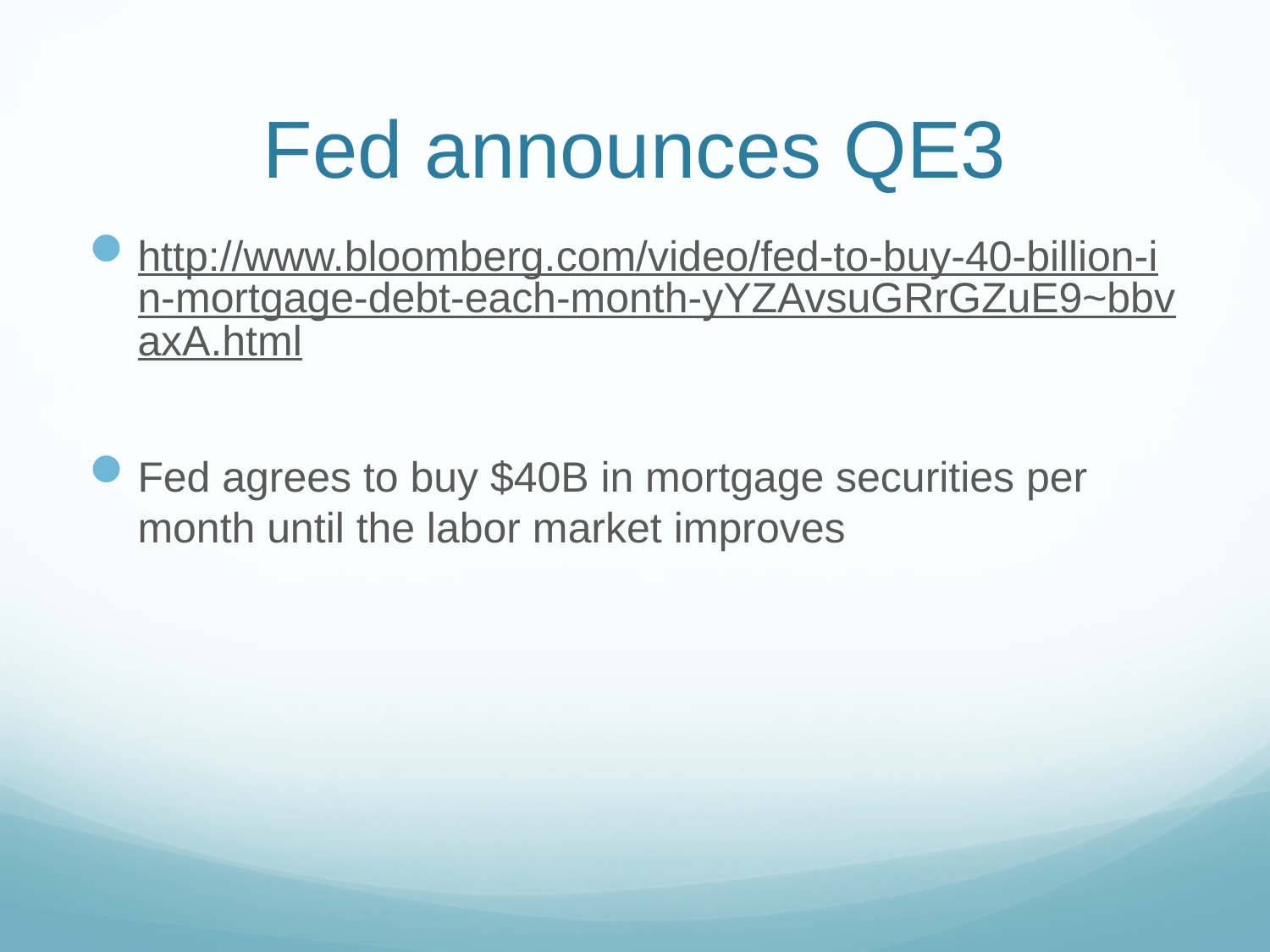

# Fed announces QE3
http://www.bloomberg.com/video/fed-to-buy-40-billion-in-mortgage-debt-each-month-yYZAvsuGRrGZuE9~bbvaxA.html
Fed agrees to buy $40B in mortgage securities per month until the labor market improves